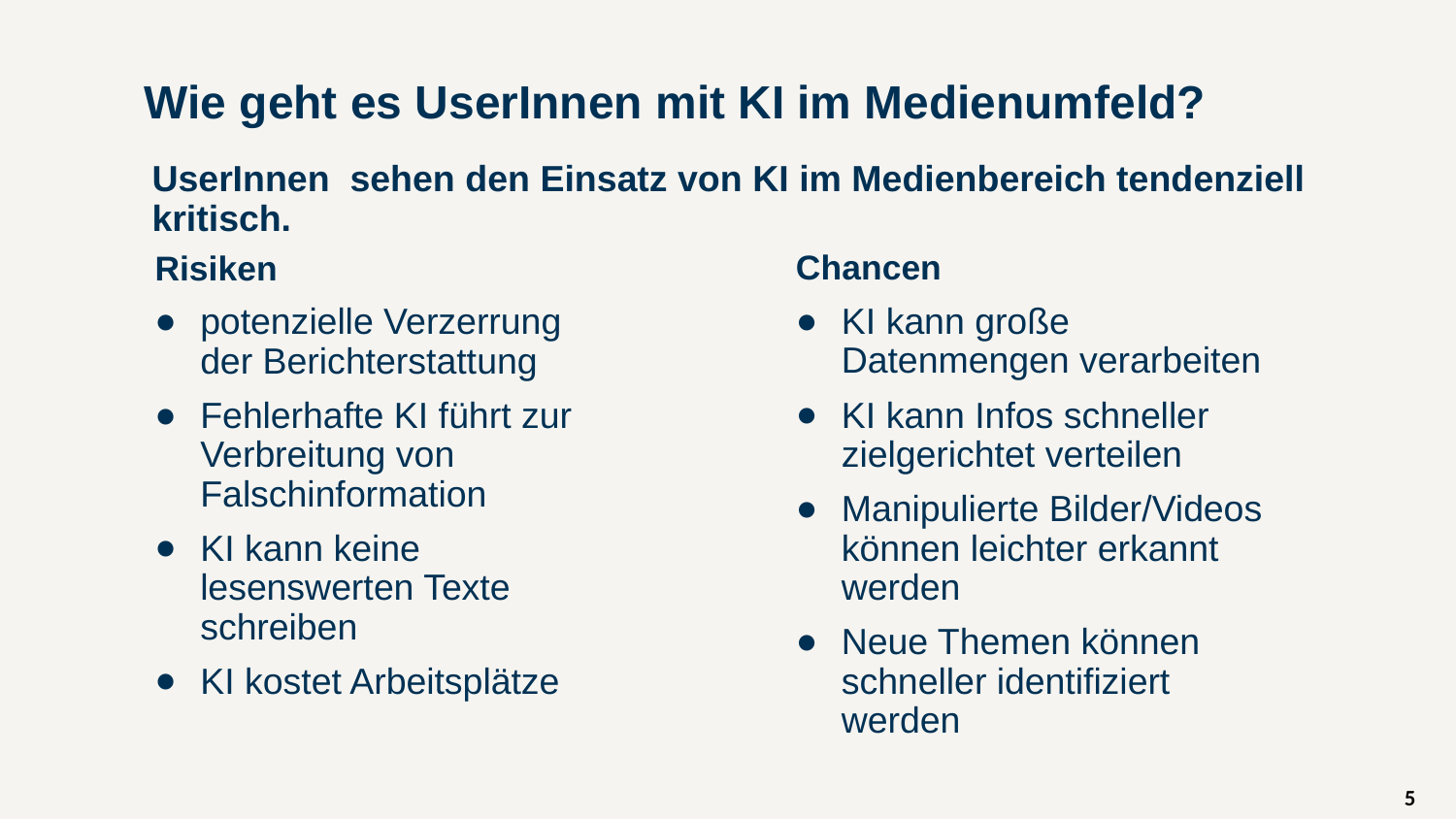

# Wie geht es UserInnen mit KI im Medienumfeld?
UserInnen  sehen den Einsatz von KI im Medienbereich tendenziell kritisch.
Chancen
KI kann große Datenmengen verarbeiten
KI kann Infos schneller zielgerichtet verteilen
Manipulierte Bilder/Videos können leichter erkannt werden
Neue Themen können schneller identifiziert werden
Risiken
potenzielle Verzerrung der Berichterstattung
Fehlerhafte KI führt zur Verbreitung von Falschinformation
KI kann keine lesenswerten Texte schreiben
KI kostet Arbeitsplätze

5